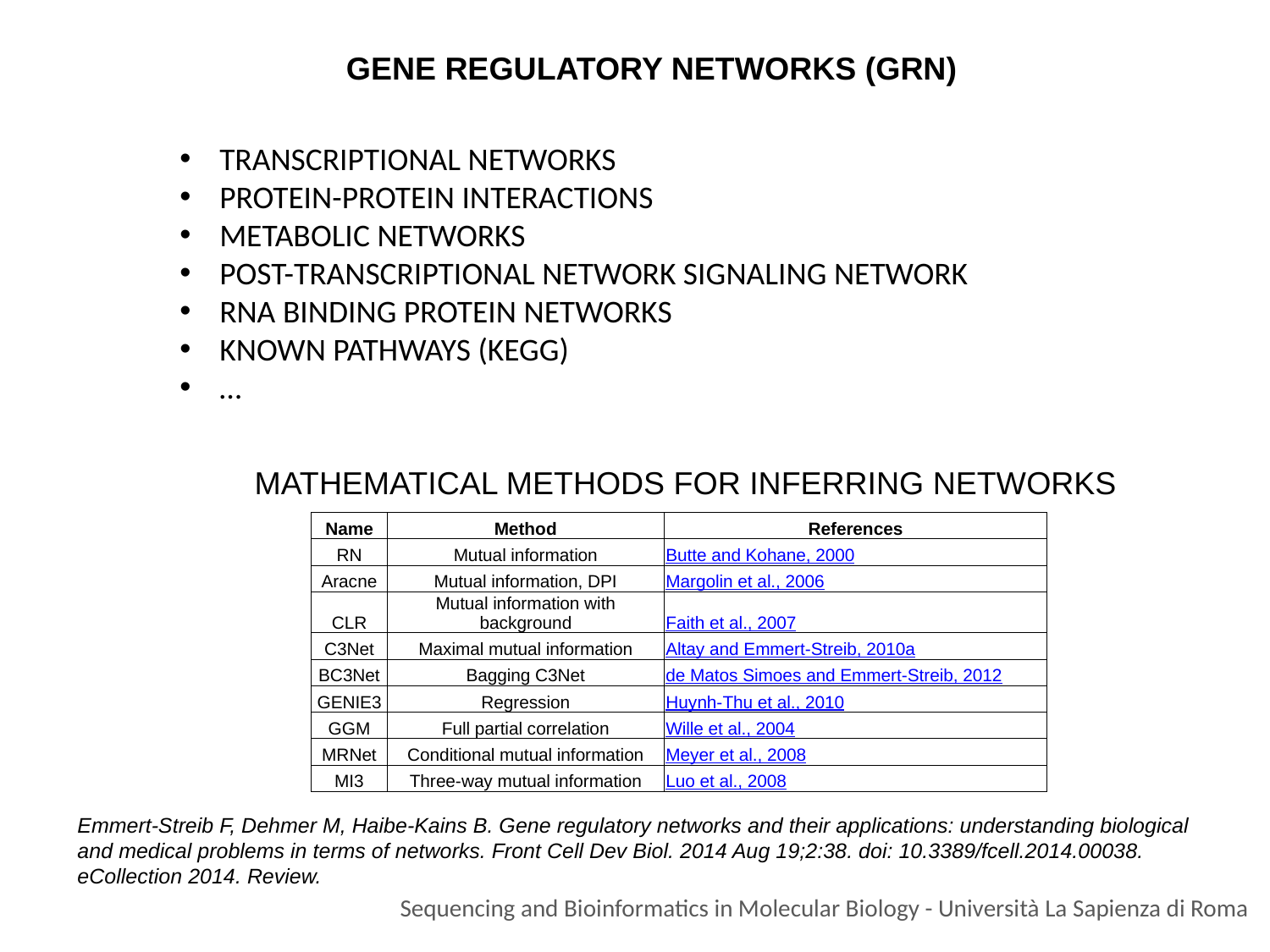

GENE REGULATORY NETWORKS (GRN)
TRANSCRIPTIONAL NETWORKS
PROTEIN-PROTEIN INTERACTIONS
METABOLIC NETWORKS
POST-TRANSCRIPTIONAL NETWORK SIGNALING NETWORK
RNA BINDING PROTEIN NETWORKS
KNOWN PATHWAYS (KEGG)
…
MATHEMATICAL METHODS FOR INFERRING NETWORKS
| Name | Method | References |
| --- | --- | --- |
| RN | Mutual information | Butte and Kohane, 2000 |
| Aracne | Mutual information, DPI | Margolin et al., 2006 |
| CLR | Mutual information with background | Faith et al., 2007 |
| C3Net | Maximal mutual information | Altay and Emmert-Streib, 2010a |
| BC3Net | Bagging C3Net | de Matos Simoes and Emmert-Streib, 2012 |
| GENIE3 | Regression | Huynh-Thu et al., 2010 |
| GGM | Full partial correlation | Wille et al., 2004 |
| MRNet | Conditional mutual information | Meyer et al., 2008 |
| MI3 | Three-way mutual information | Luo et al., 2008 |
Emmert-Streib F, Dehmer M, Haibe-Kains B. Gene regulatory networks and their applications: understanding biological and medical problems in terms of networks. Front Cell Dev Biol. 2014 Aug 19;2:38. doi: 10.3389/fcell.2014.00038. eCollection 2014. Review.
Sequencing and Bioinformatics in Molecular Biology - Università La Sapienza di Roma